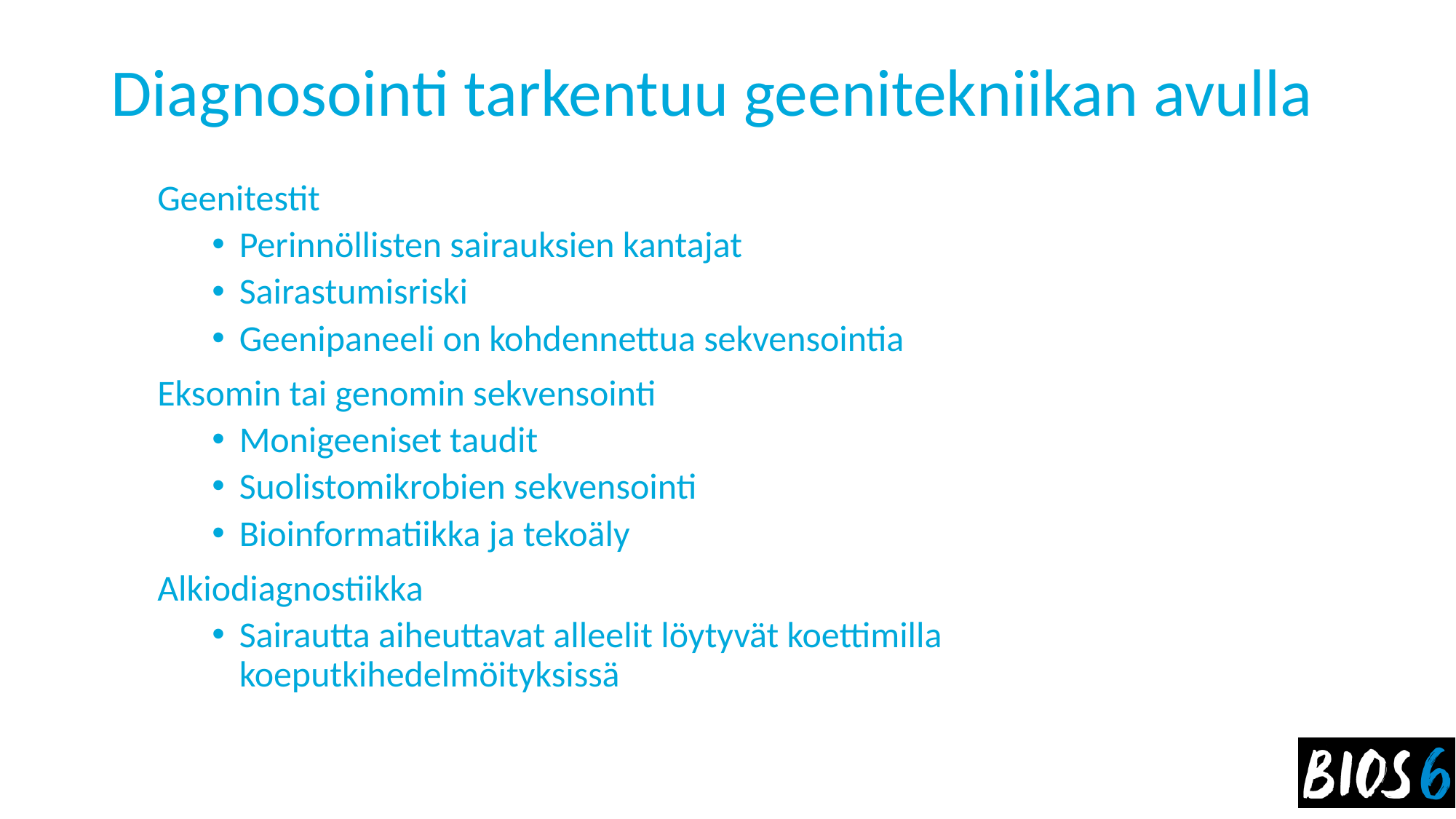

# Diagnosointi tarkentuu geenitekniikan avulla
Geenitestit
Perinnöllisten sairauksien kantajat
Sairastumisriski
Geenipaneeli on kohdennettua sekvensointia
Eksomin tai genomin sekvensointi
Monigeeniset taudit
Suolistomikrobien sekvensointi
Bioinformatiikka ja tekoäly
Alkiodiagnostiikka
Sairautta aiheuttavat alleelit löytyvät koettimilla koeputkihedelmöityksissä